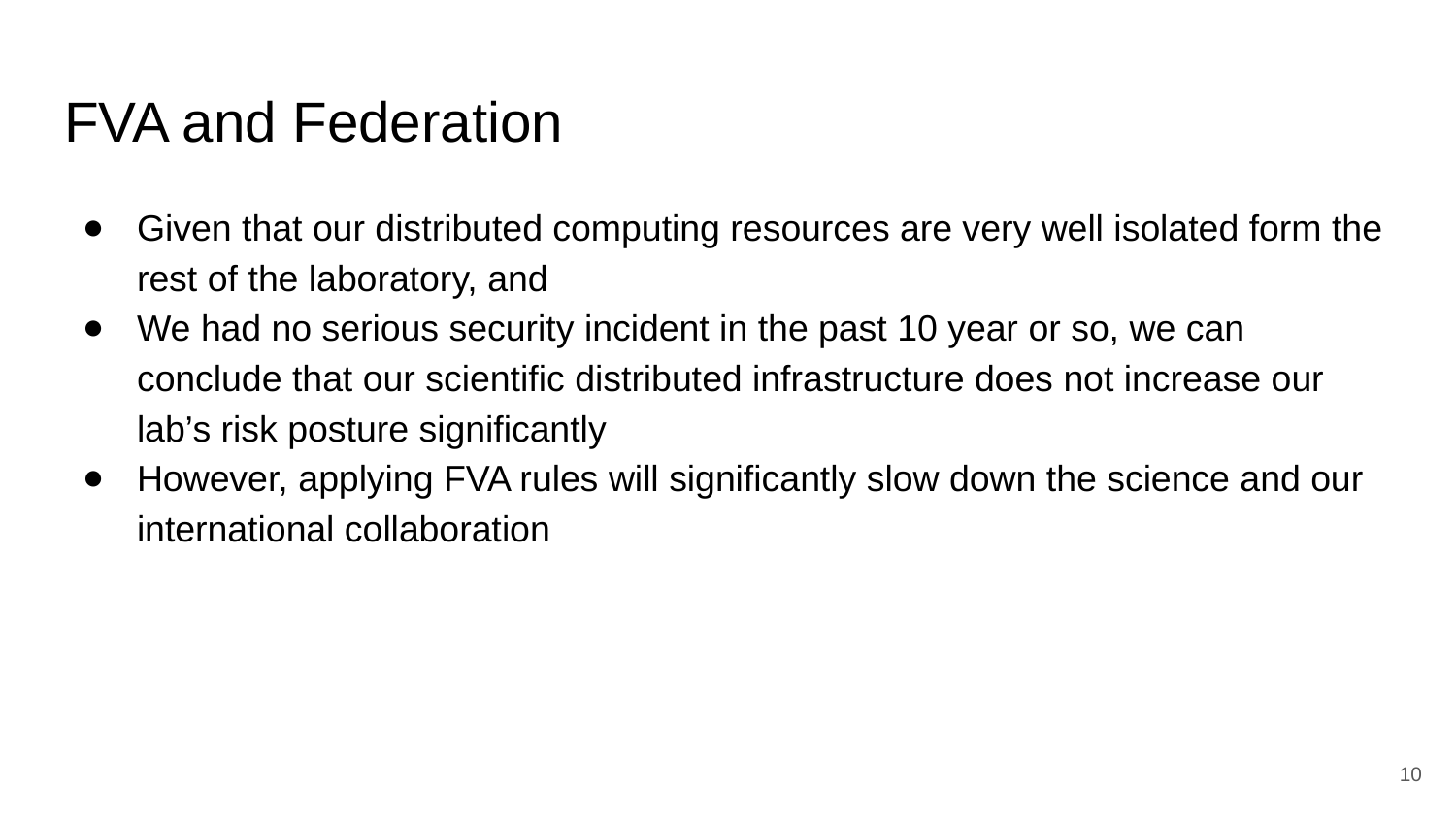

# FVA and Federation
Given that our distributed computing resources are very well isolated form the rest of the laboratory, and
We had no serious security incident in the past 10 year or so, we can conclude that our scientific distributed infrastructure does not increase our lab’s risk posture significantly
However, applying FVA rules will significantly slow down the science and our international collaboration
10